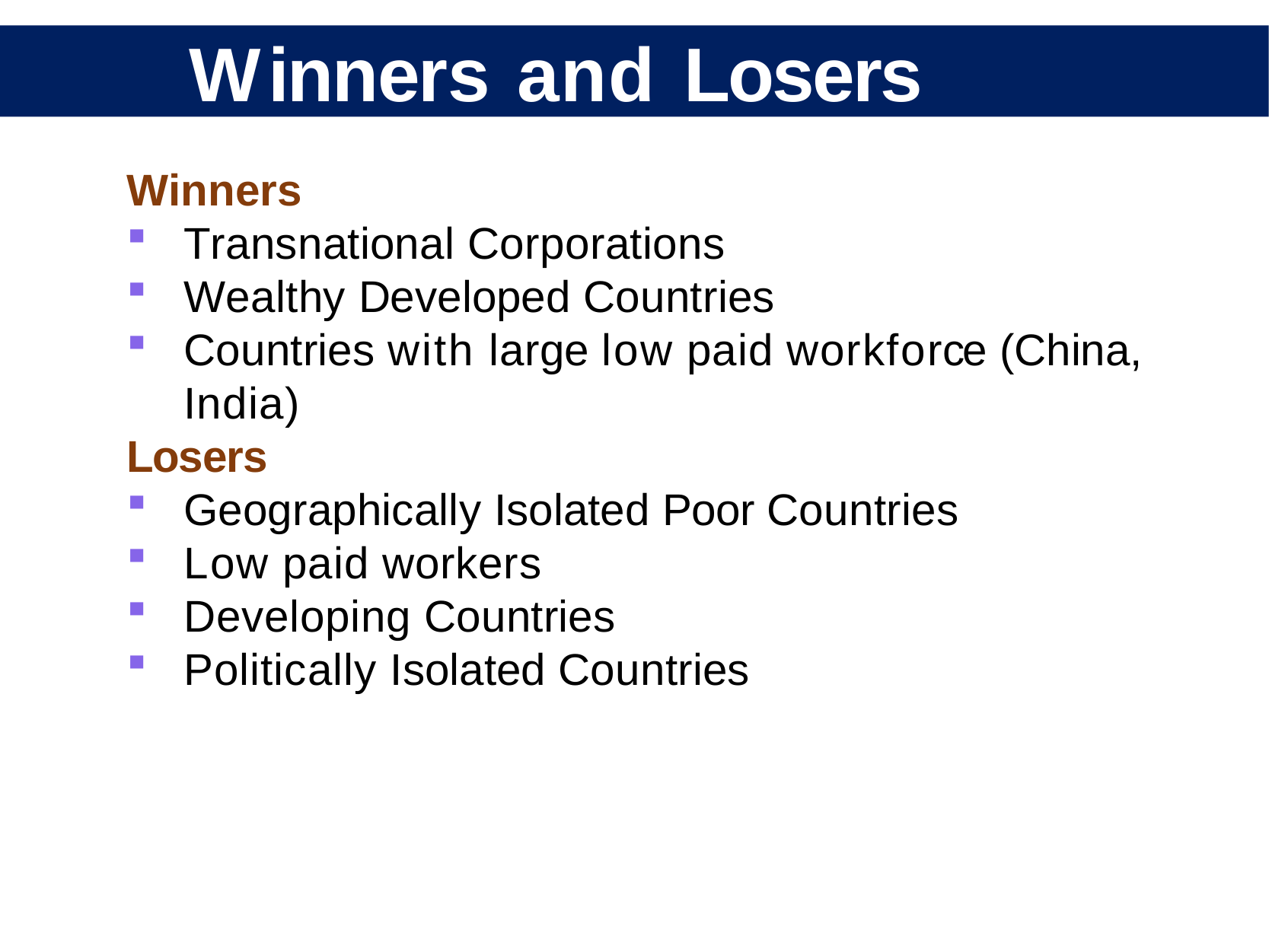

Winners and Losers
Winners
Transnational Corporations
Wealthy Developed Countries
Countries with large low paid workforce (China, India)
Losers
Geographically Isolated Poor Countries
Low paid workers
Developing Countries
Politically Isolated Countries